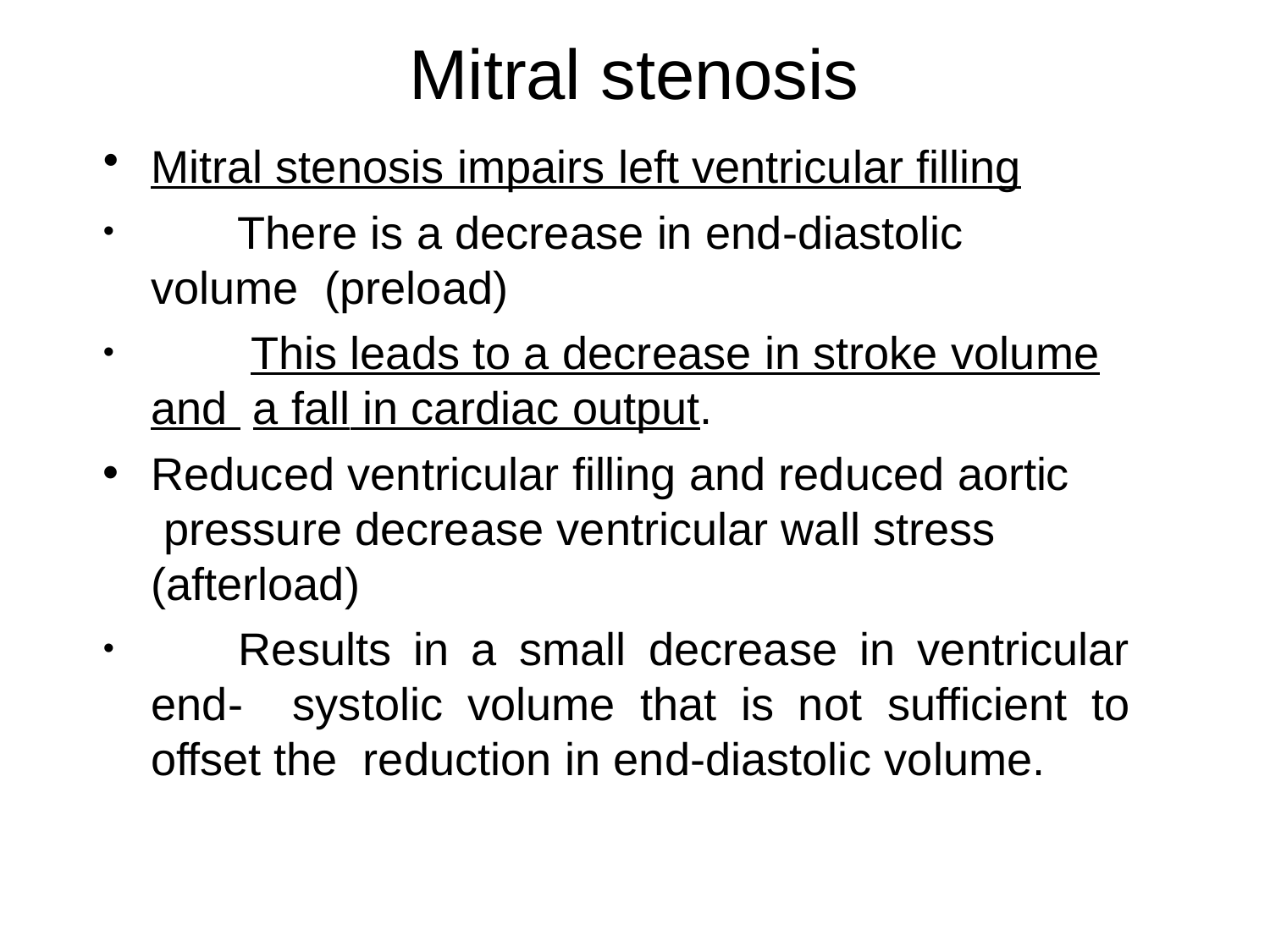

# Mitral stenosis
Mitral stenosis impairs left ventricular filling
	There is a decrease in end-diastolic volume  (preload)
	This leads to a decrease in stroke volume and  a fall in cardiac output.
Reduced ventricular filling and reduced aortic  pressure decrease ventricular wall stress  (afterload)
	Results in a small decrease in ventricular end-  systolic volume that is not sufficient to offset the  reduction in end-diastolic volume.